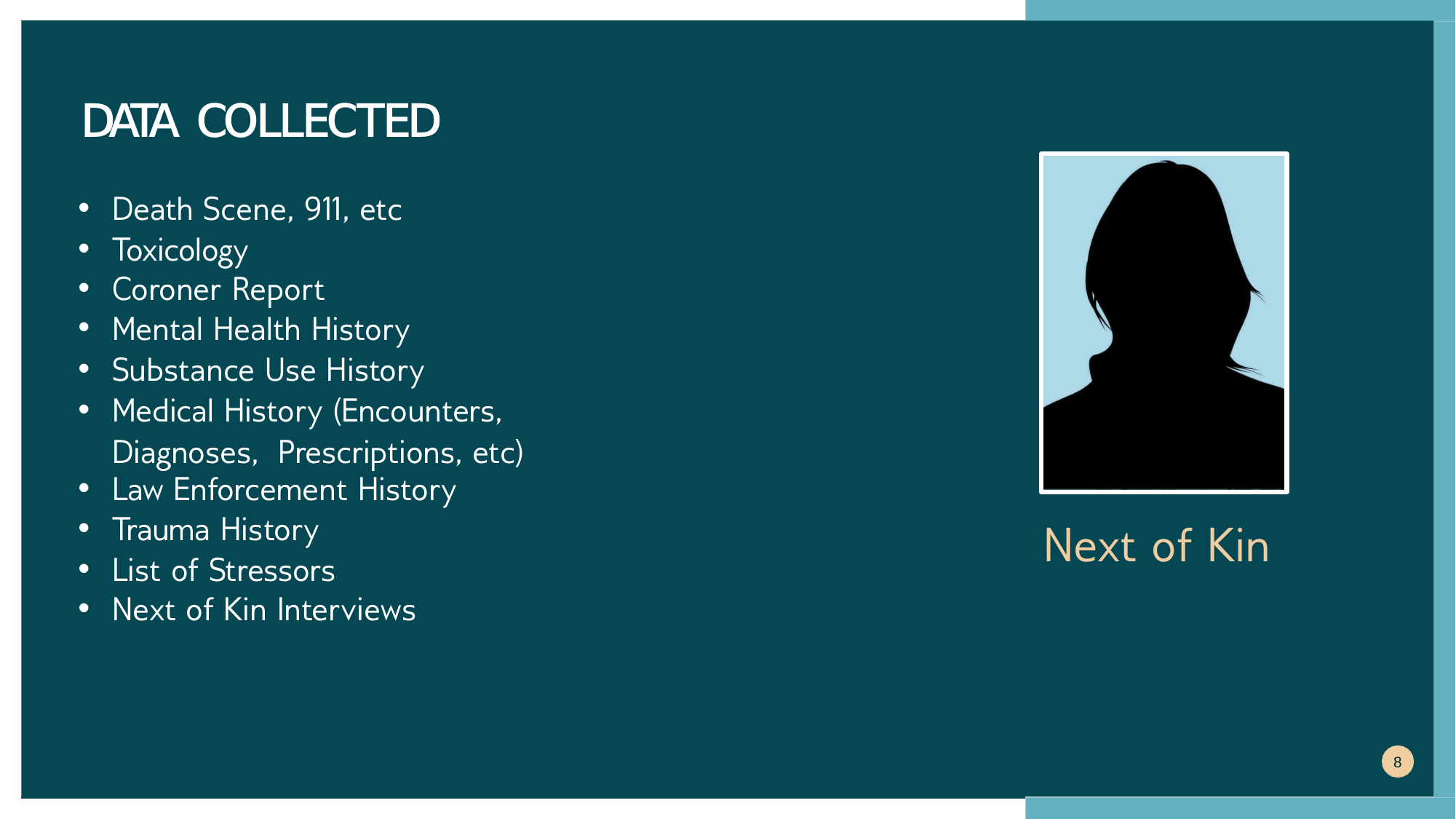

# DATA COLLECTED

Death Scene, 911, etc
Toxicology
Coroner Report
Mental Health History
Substance Use History
Medical History (Encounters, Diagnoses,  Prescriptions, etc)
Law Enforcement History
Trauma History
List of Stressors
Next of Kin Interviews
Next of Kin

8